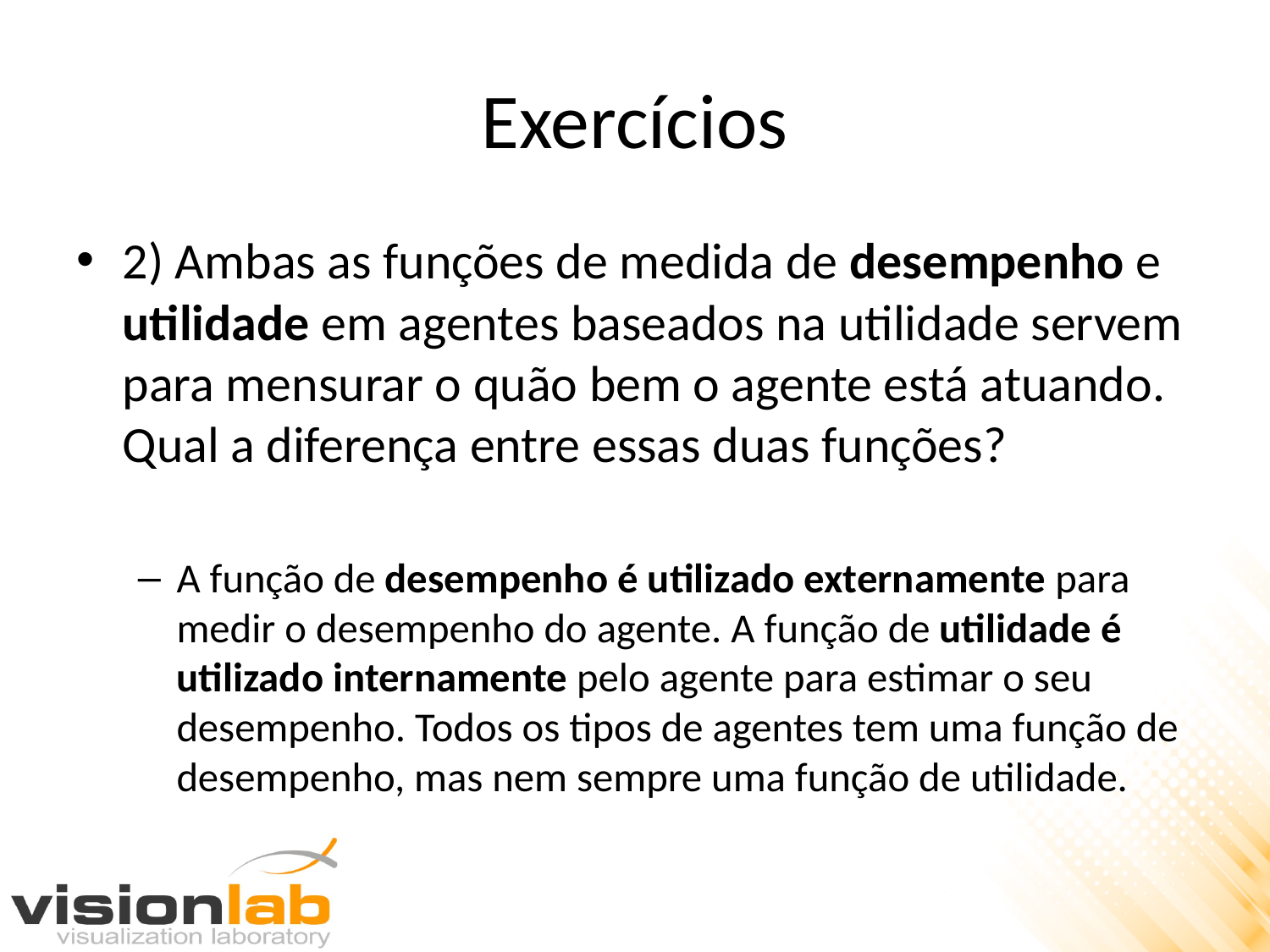

# Exercícios
2) Ambas as funções de medida de desempenho e utilidade em agentes baseados na utilidade servem para mensurar o quão bem o agente está atuando. Qual a diferença entre essas duas funções?

A função de desempenho é utilizado externamente para medir o desempenho do agente. A função de utilidade é utilizado internamente pelo agente para estimar o seu desempenho. Todos os tipos de agentes tem uma função de desempenho, mas nem sempre uma função de utilidade.